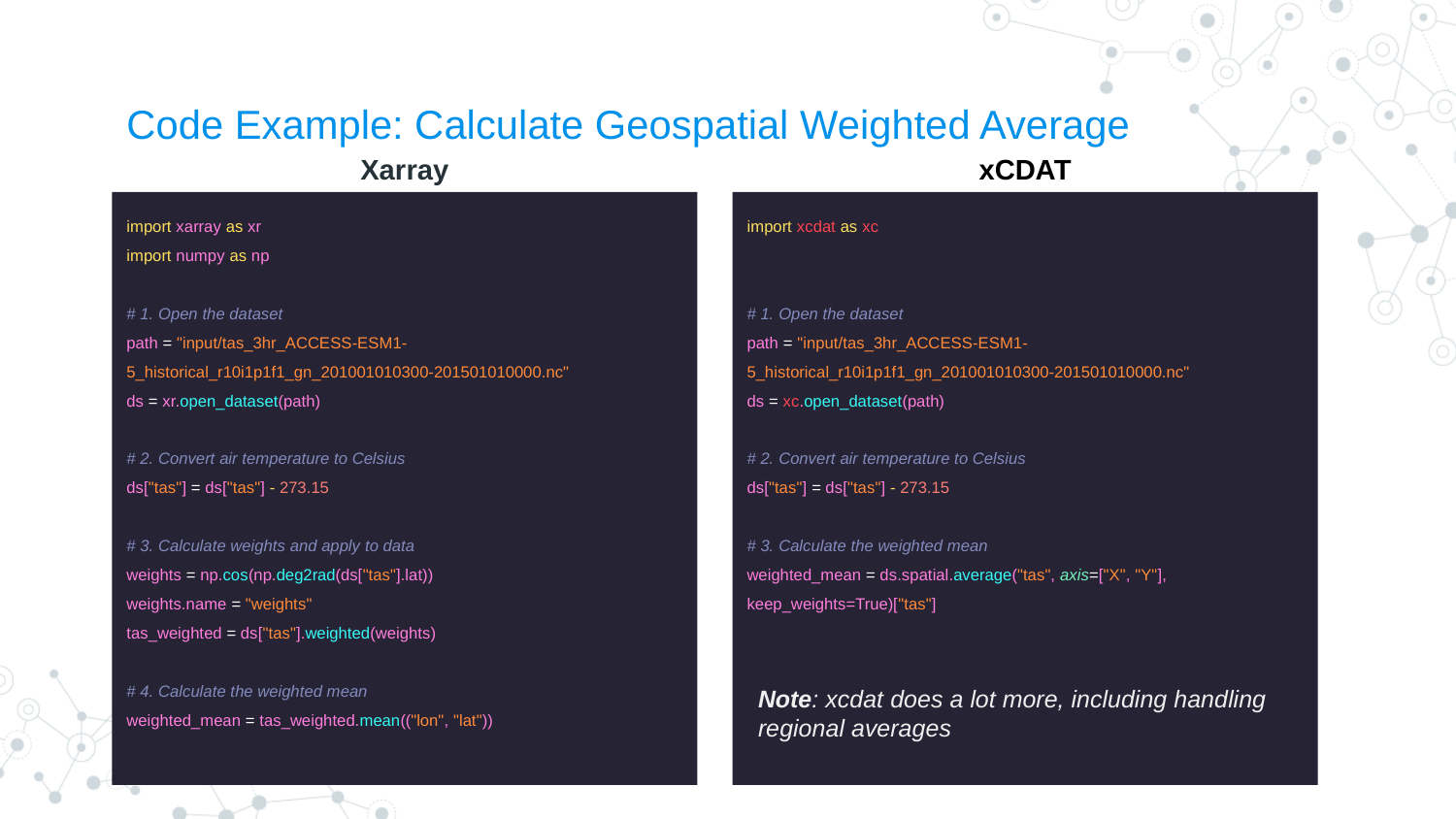

# Code Example: Calculate Geospatial Weighted Average
Xarray
xCDAT
import xarray as xr
import numpy as np

# 1. Open the dataset
path = "input/tas_3hr_ACCESS-ESM1-5_historical_r10i1p1f1_gn_201001010300-201501010000.nc"
ds = xr.open_dataset(path)

# 2. Convert air temperature to Celsius
ds["tas"] = ds["tas"] - 273.15

# 3. Calculate weights and apply to data
weights = np.cos(np.deg2rad(ds["tas"].lat))
weights.name = "weights"
tas_weighted = ds["tas"].weighted(weights)

# 4. Calculate the weighted mean
weighted_mean = tas_weighted.mean(("lon", "lat"))

import xcdat as xc

# 1. Open the dataset
path = "input/tas_3hr_ACCESS-ESM1-5_historical_r10i1p1f1_gn_201001010300-201501010000.nc"
ds = xc.open_dataset(path)

# 2. Convert air temperature to Celsius
ds["tas"] = ds["tas"] - 273.15

# 3. Calculate the weighted mean
weighted_mean = ds.spatial.average("tas", axis=["X", "Y"], keep_weights=True)["tas"]

Note: xcdat does a lot more, including handling regional averages